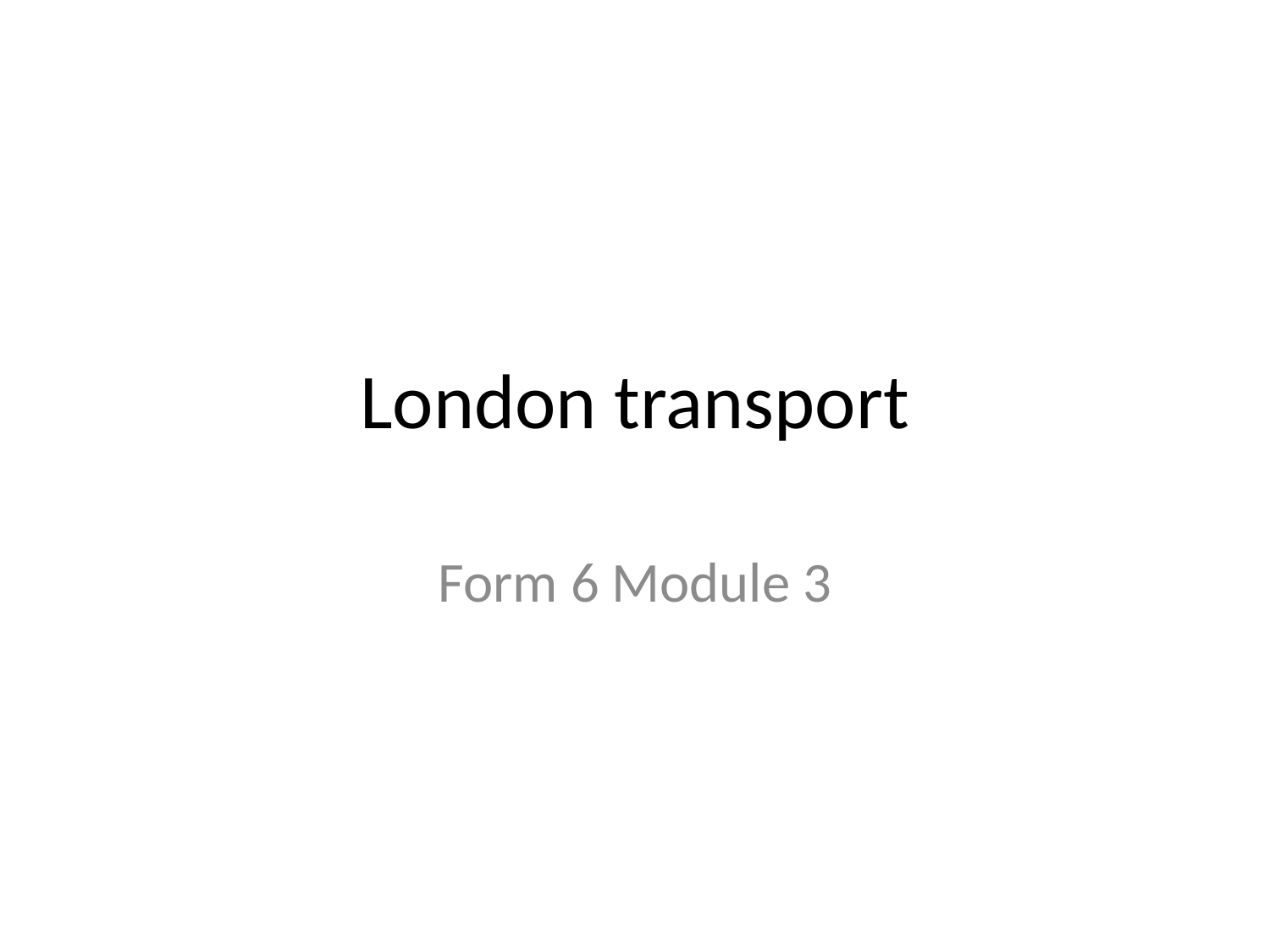

# London transport
Form 6 Module 3